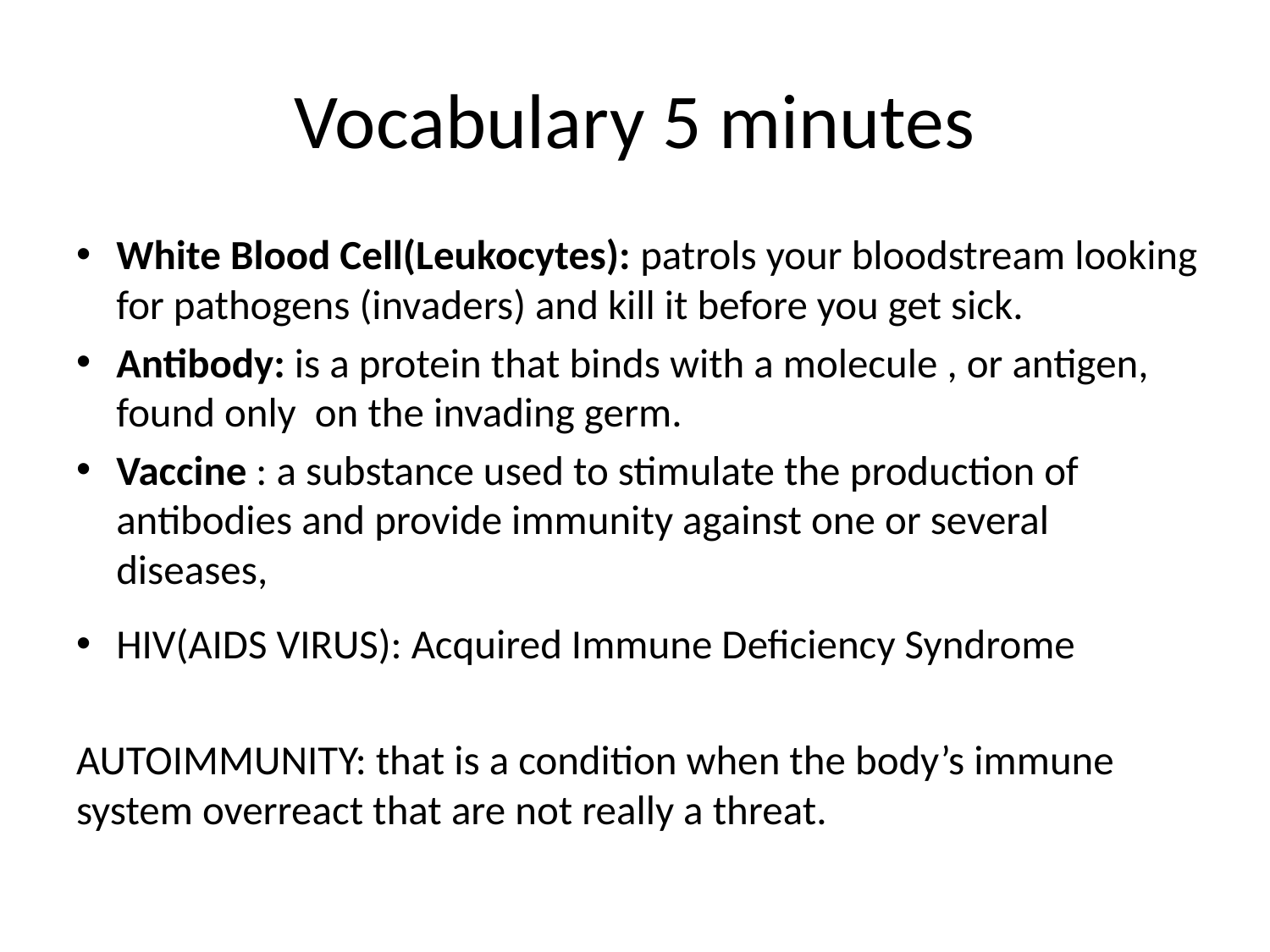

# Vocabulary 5 minutes
White Blood Cell(Leukocytes): patrols your bloodstream looking for pathogens (invaders) and kill it before you get sick.
Antibody: is a protein that binds with a molecule , or antigen, found only  on the invading germ.
Vaccine : a substance used to stimulate the production of antibodies and provide immunity against one or several diseases,

HIV(AIDS VIRUS): Acquired Immune Deficiency Syndrome

AUTOIMMUNITY: that is a condition when the body’s immune system overreact that are not really a threat.